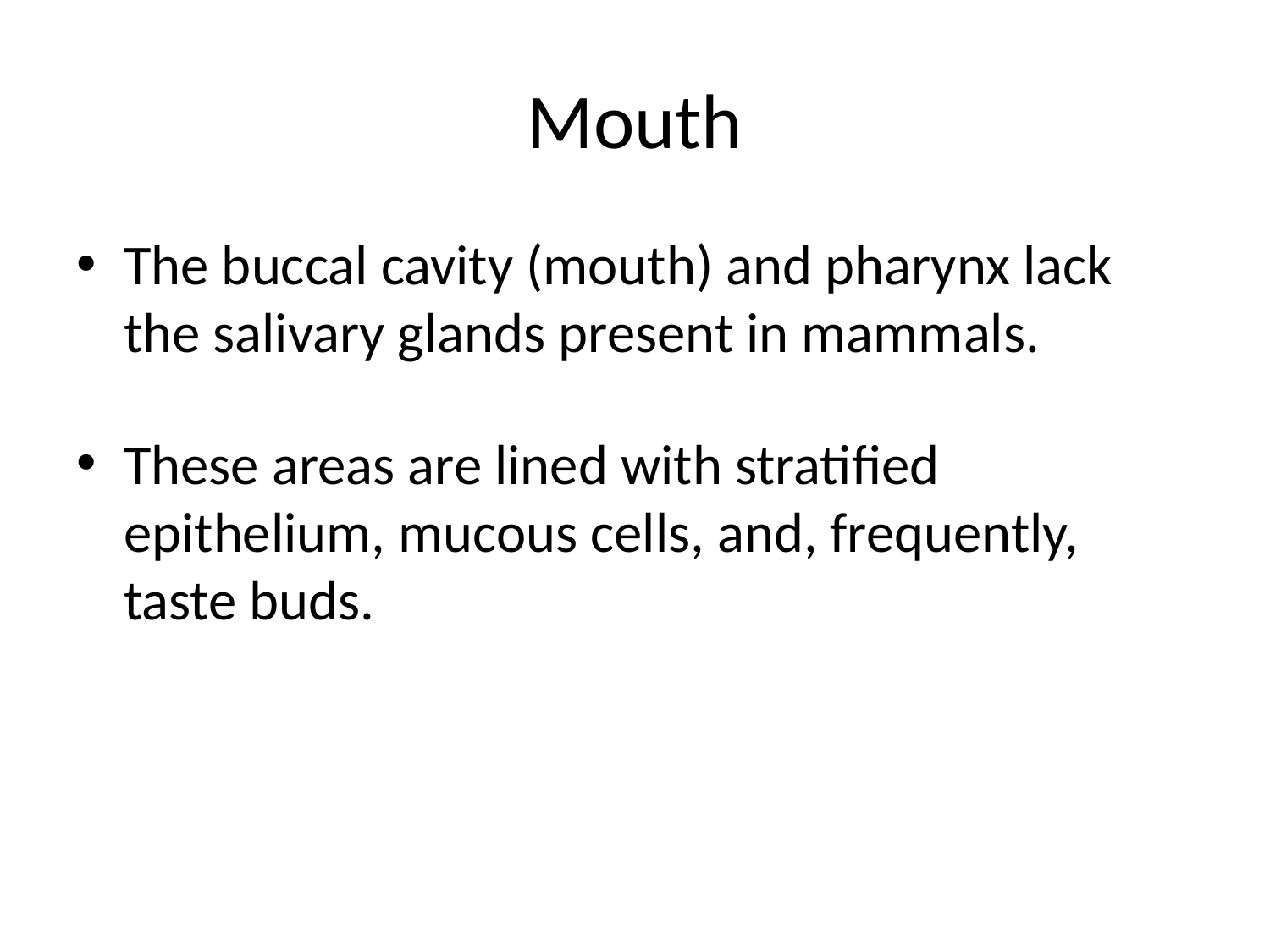

# Mouth
The buccal cavity (mouth) and pharynx lack the salivary glands present in mammals.
These areas are lined with stratified epithelium, mucous cells, and, frequently, taste buds.